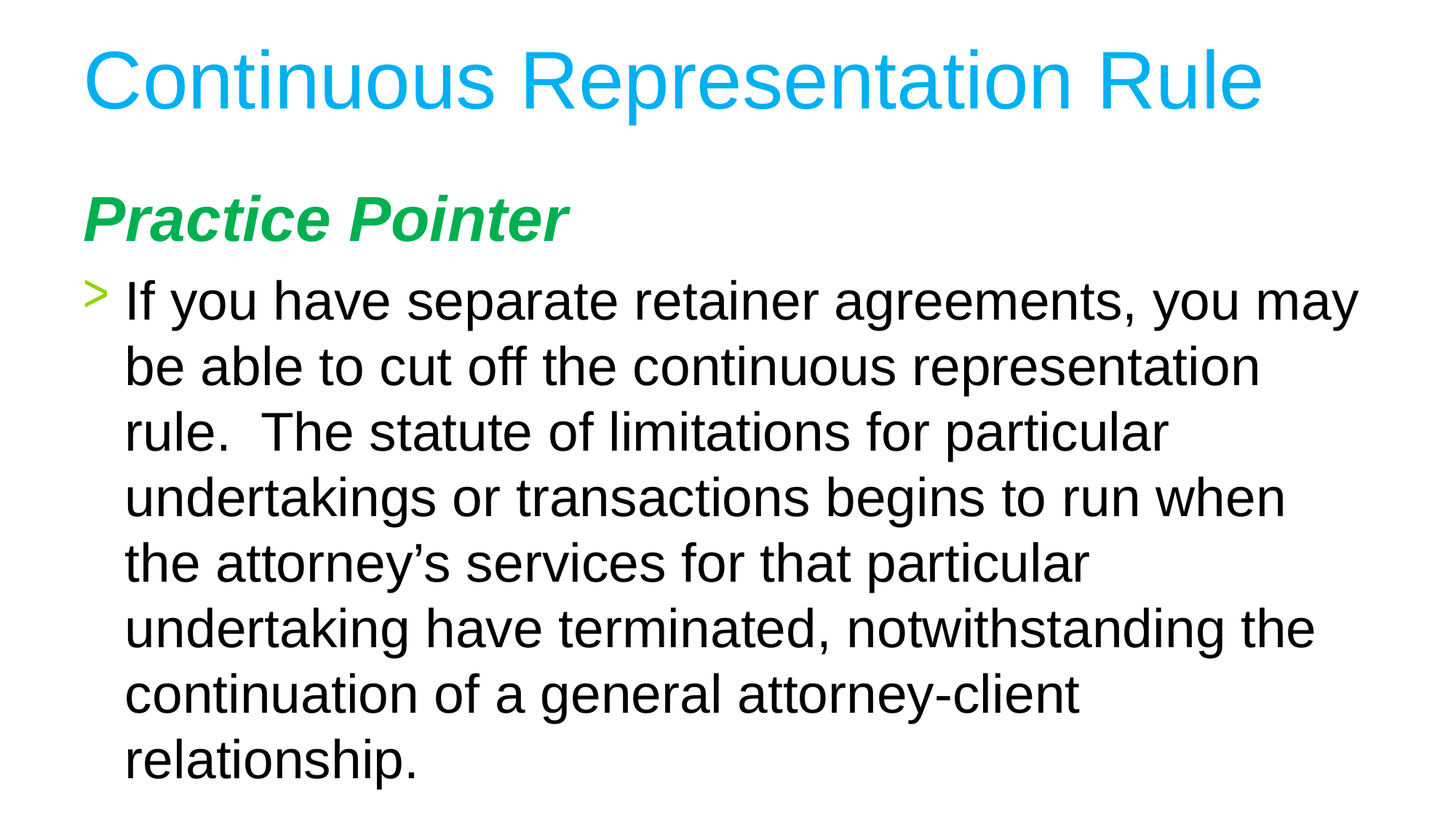

# Continuous Representation Rule
Practice Pointer
If you have separate retainer agreements, you may be able to cut off the continuous representation rule.  The statute of limitations for particular undertakings or transactions begins to run when the attorney’s services for that particular undertaking have terminated, notwithstanding the continuation of a general attorney-client relationship.
Keller v. Denny, 232 Va. 512, 518 (1987).